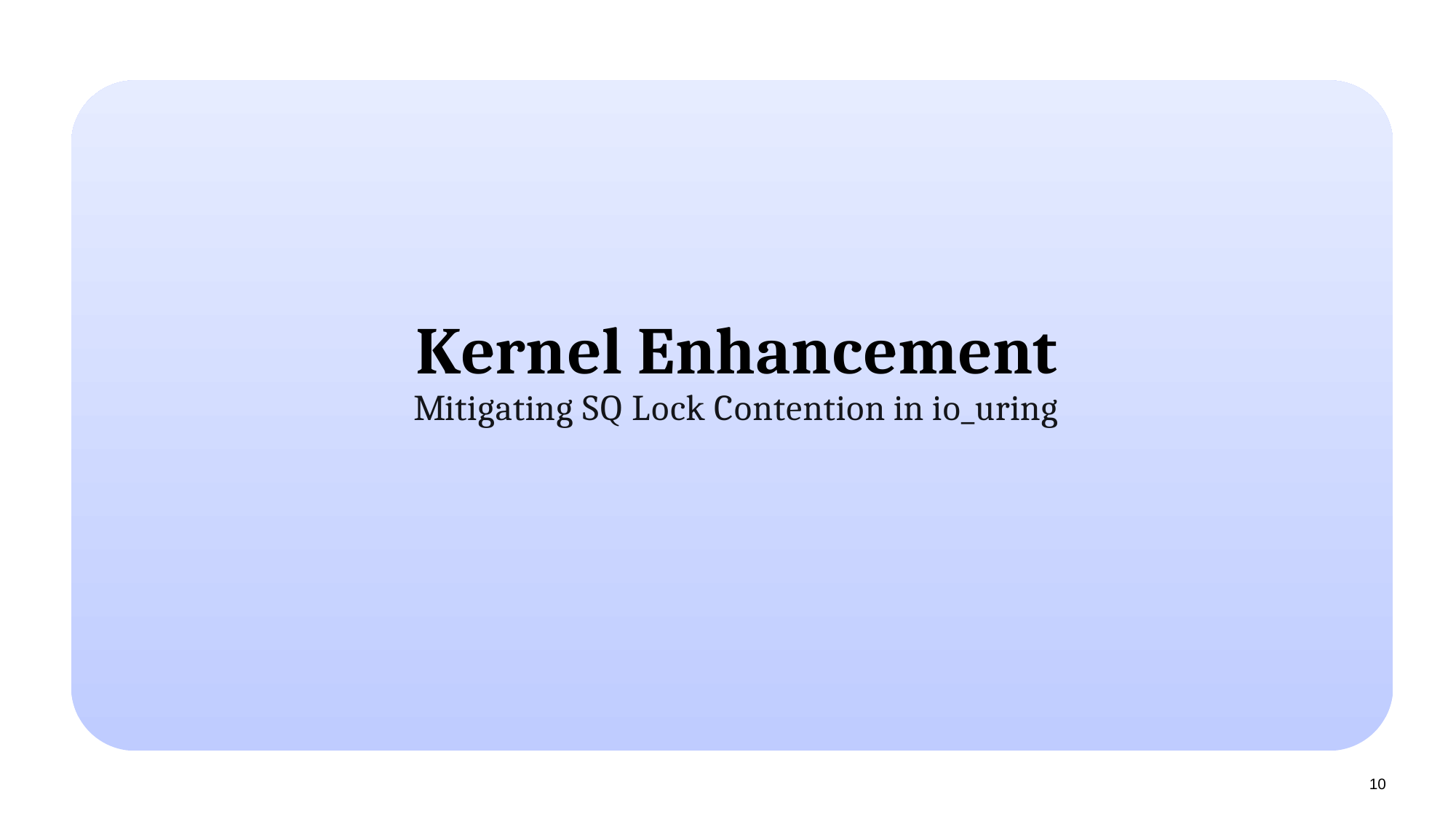

Kernel Enhancement
Mitigating SQ Lock Contention in io_uring
10